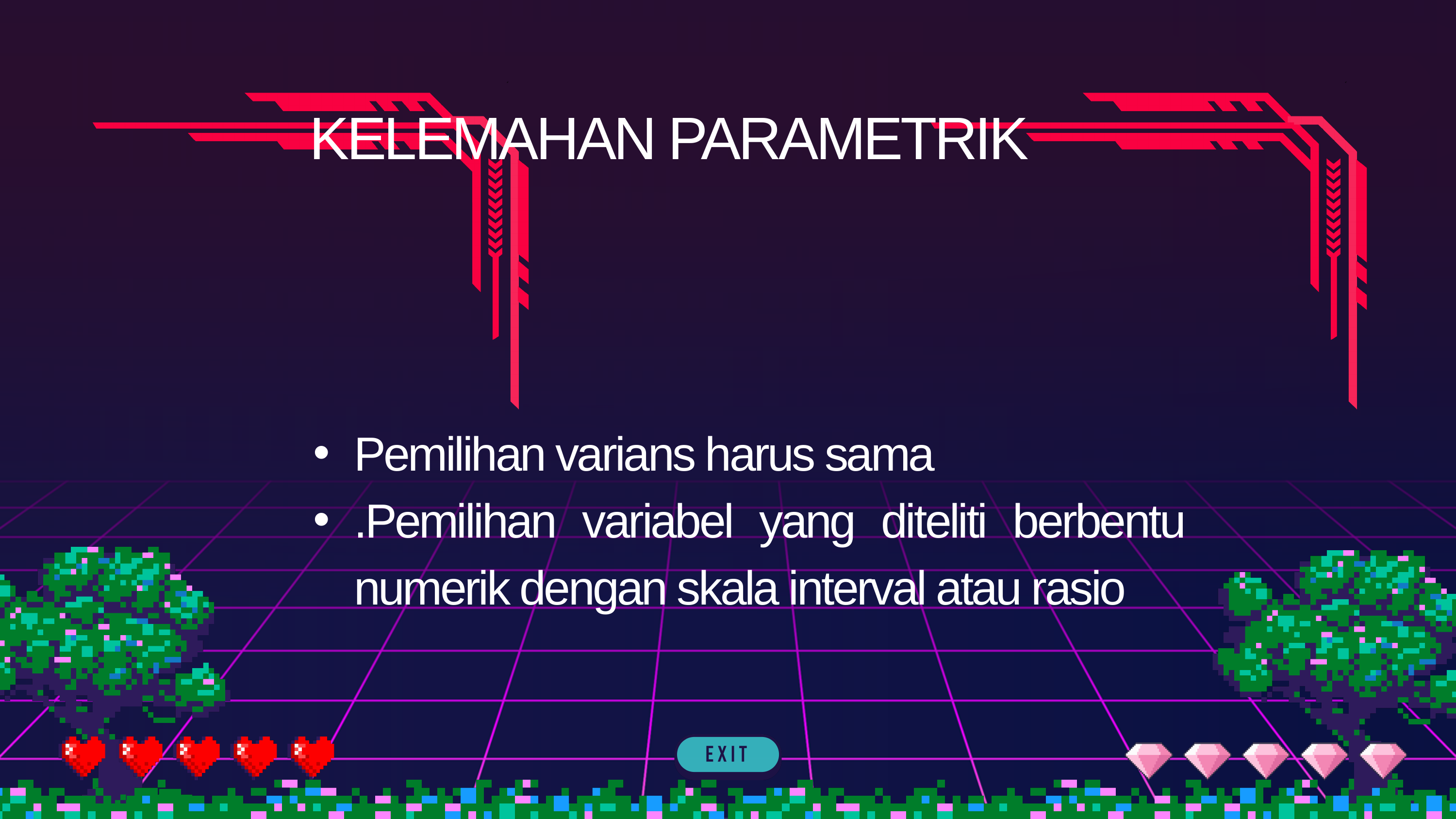

KELEMAHAN PARAMETRIK
Pemilihan varians harus sama
.Pemilihan variabel yang diteliti berbentu numerik dengan skala interval atau rasio